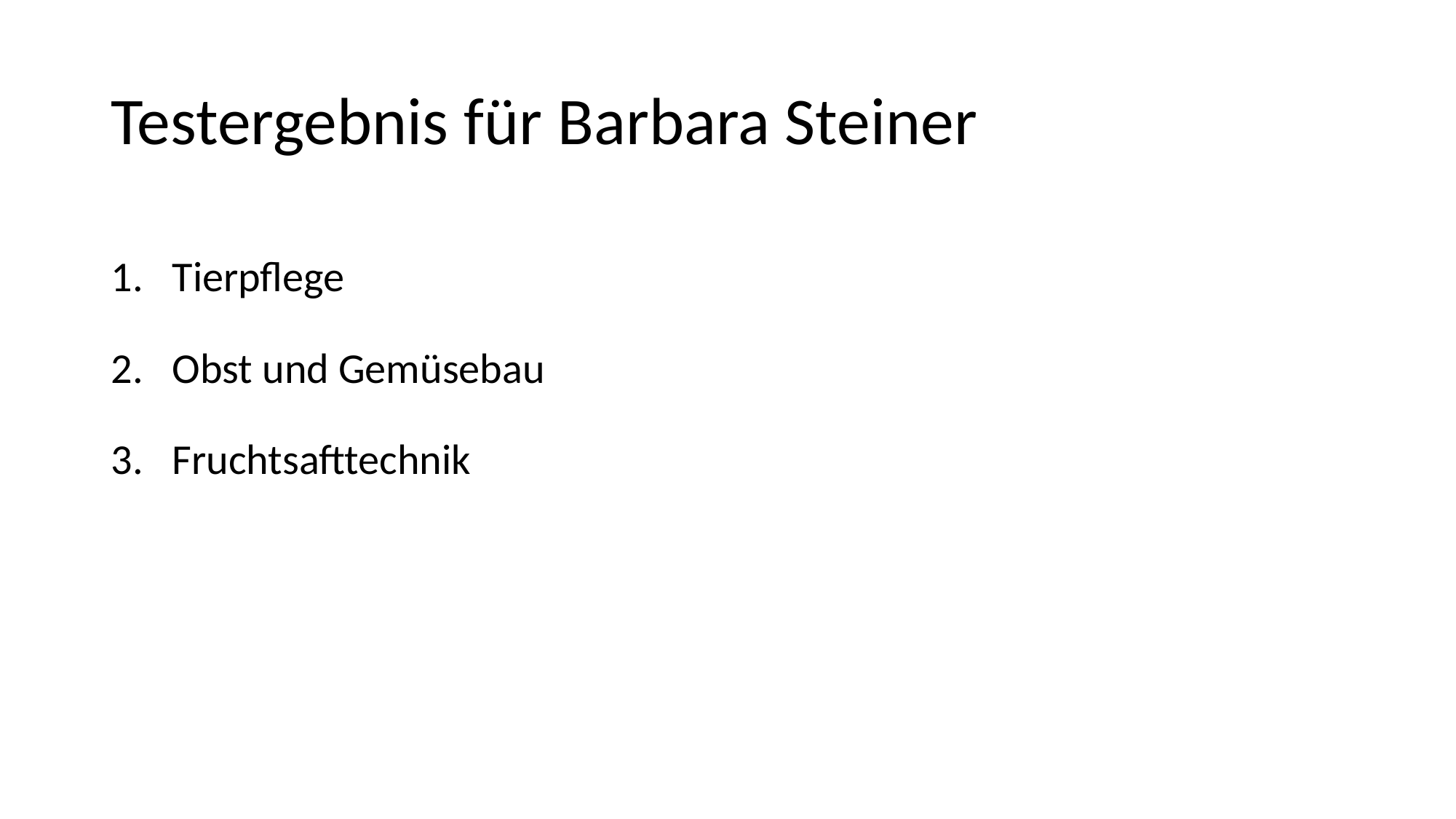

# Testergebnis für Barbara Steiner
Tierpflege
Obst und Gemüsebau
Fruchtsafttechnik